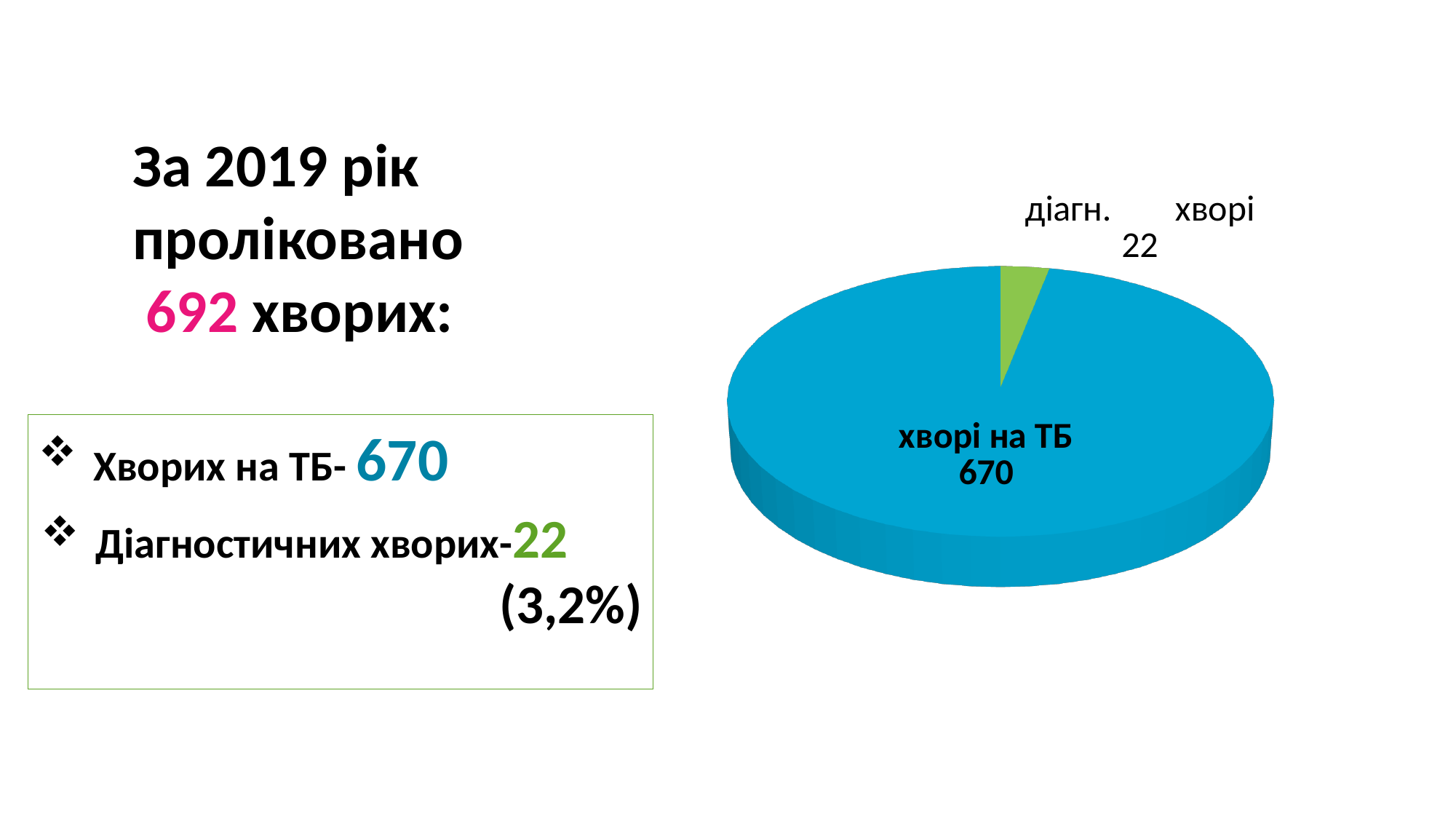

# За 2019 рік проліковано 692 хворих:

[unsupported chart]

Хворих на ТБ- 670
Діагностичних хворих-22       (3,2%)